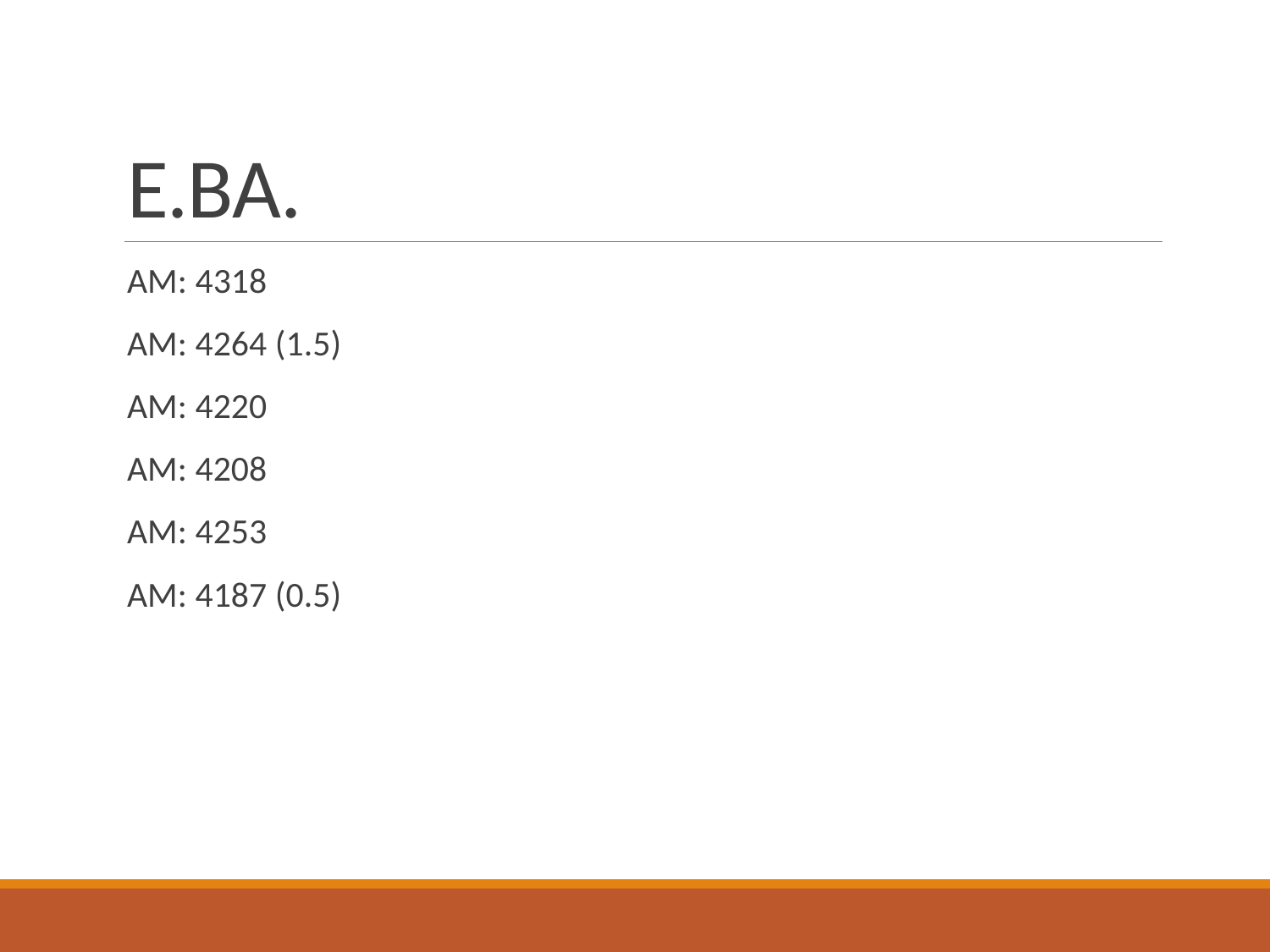

# E.BA.
AM: 4318
AM: 4264 (1.5)
AM: 4220
AM: 4208
AM: 4253
AM: 4187 (0.5)